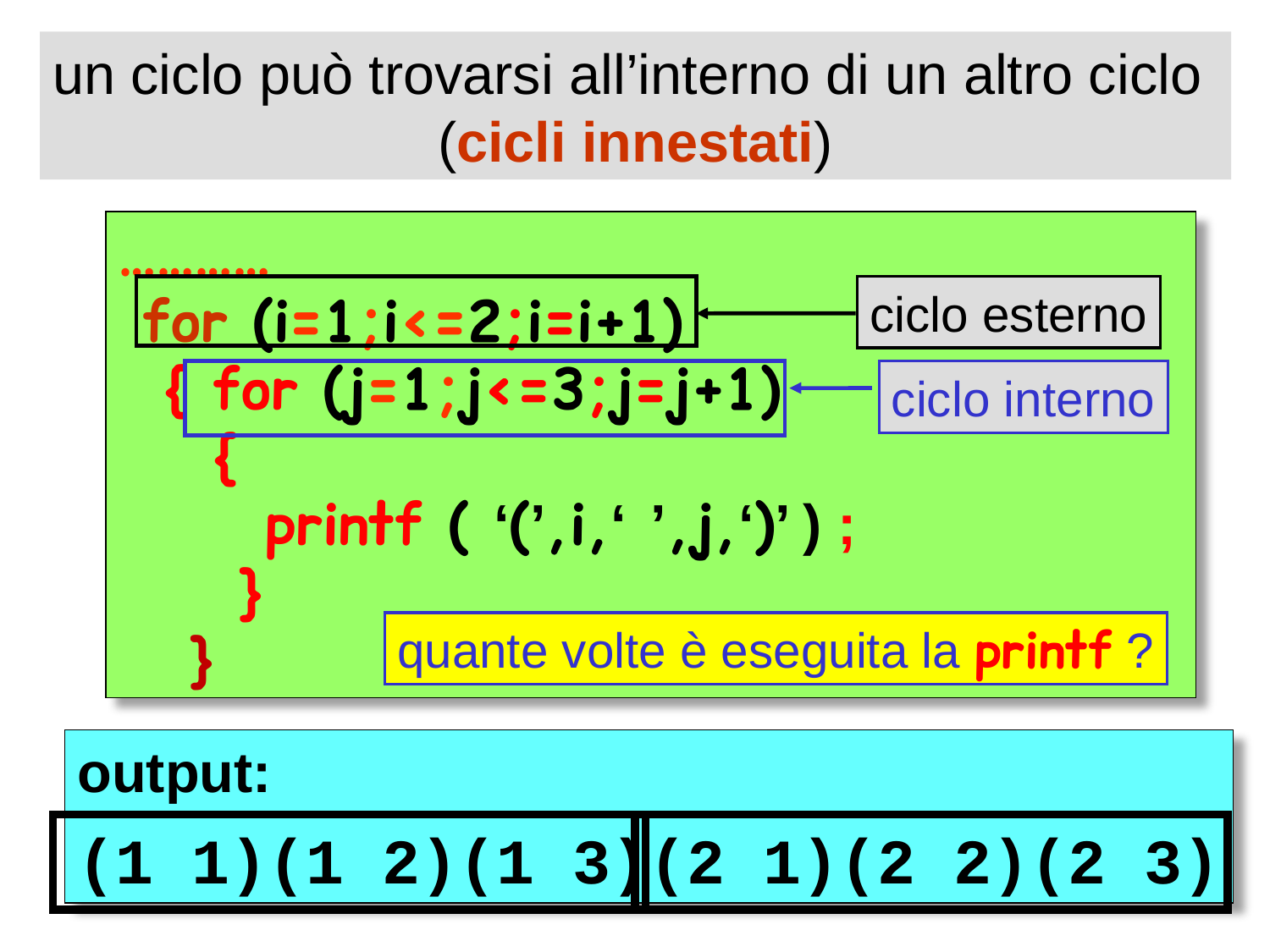

un ciclo può trovarsi all’interno di un altro ciclo
(cicli innestati)
…………
 for (i=1;i<=2;i=i+1)
  { for (j=1;j<=3;j=j+1)
    {
      printf ( ‘(’,i,‘ ’,j,‘)’ ) ;
     }
   }

ciclo esterno

ciclo interno

quante volte è eseguita la printf ?
output:

(1 1)(1 2)(1 3)(2 1)(2 2)(2 3)